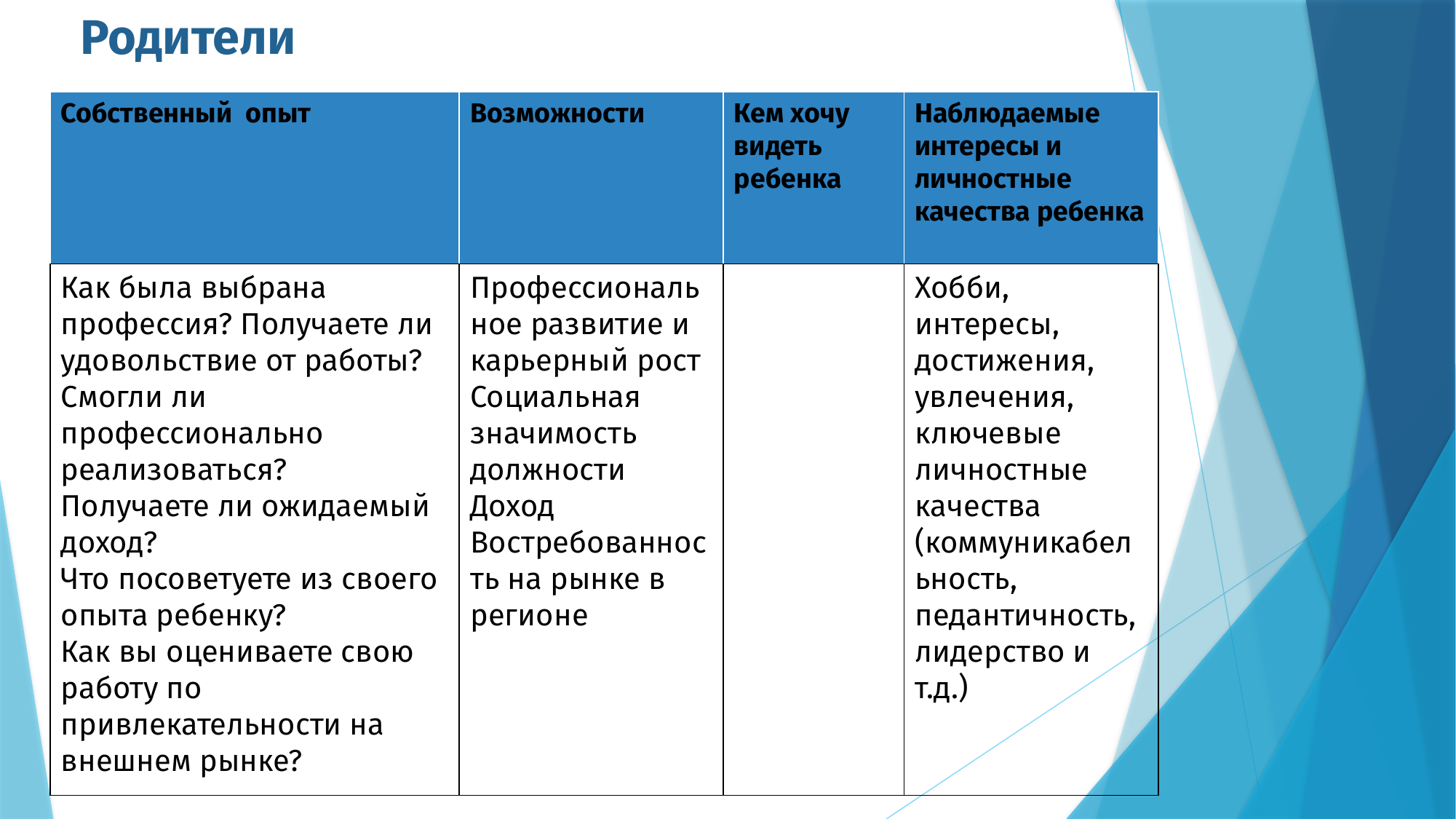

# Родители
| Собственный опыт | Возможности | Кем хочу видеть ребенка | Наблюдаемые интересы и личностные качества ребенка |
| --- | --- | --- | --- |
| Как была выбрана профессия? Получаете ли удовольствие от работы? Смогли ли профессионально реализоваться? Получаете ли ожидаемый доход? Что посоветуете из своего опыта ребенку? Как вы оцениваете свою работу по привлекательности на внешнем рынке? | Профессиональное развитие и карьерный рост Социальная значимость должности Доход Востребованность на рынке в регионе |  | Хобби, интересы, достижения, увлечения, ключевые личностные качества (коммуникабельность, педантичность, лидерство и т.д.) |